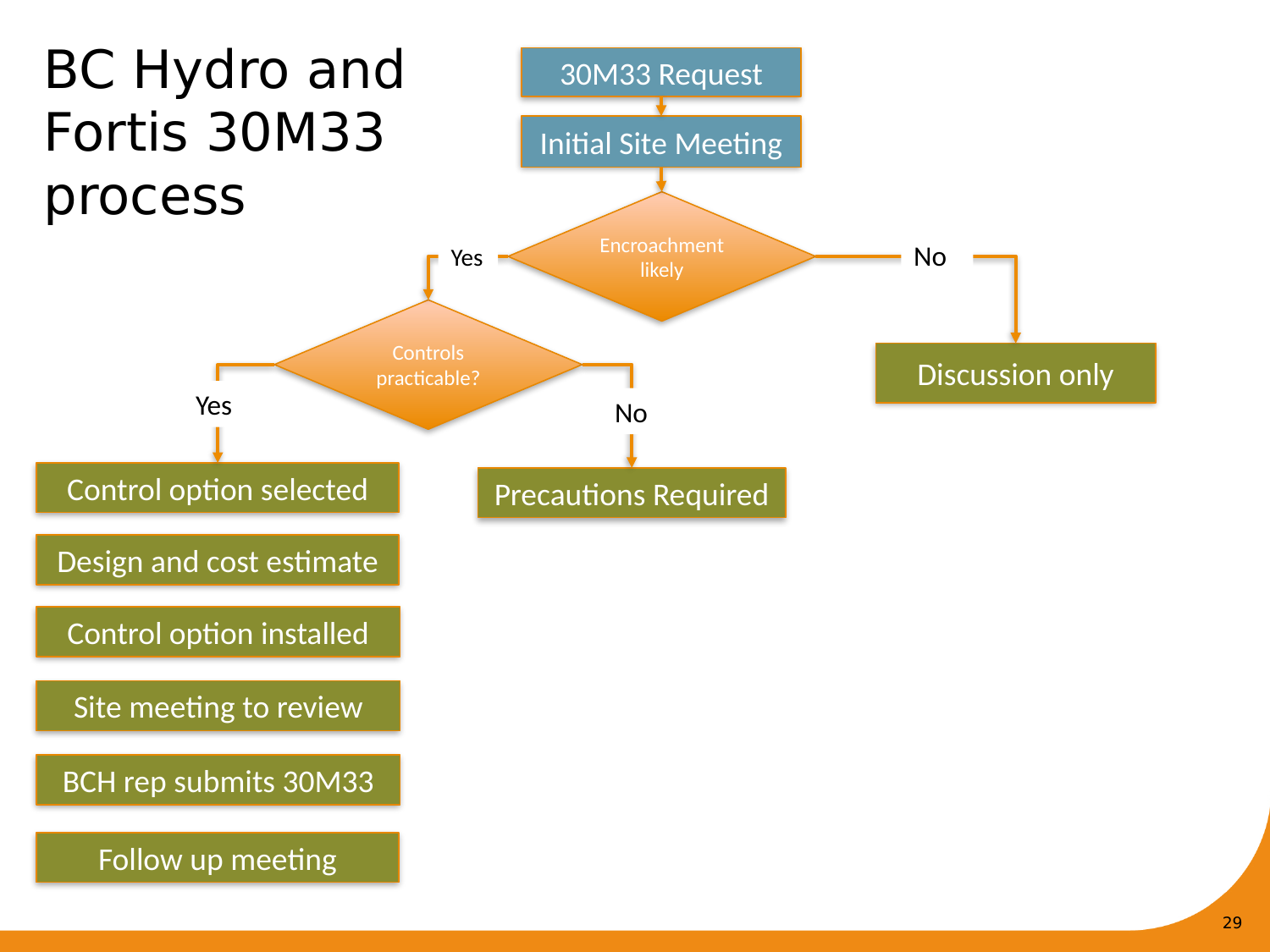

# BC Hydro and Fortis 30M33 process
30M33 Request
Initial Site Meeting
Encroachment likely
No
Yes
Controls practicable?
Discussion only
Yes
No
Control option selected
Precautions Required
Design and cost estimate
Control option installed
Site meeting to review
BCH rep submits 30M33
Follow up meeting
29